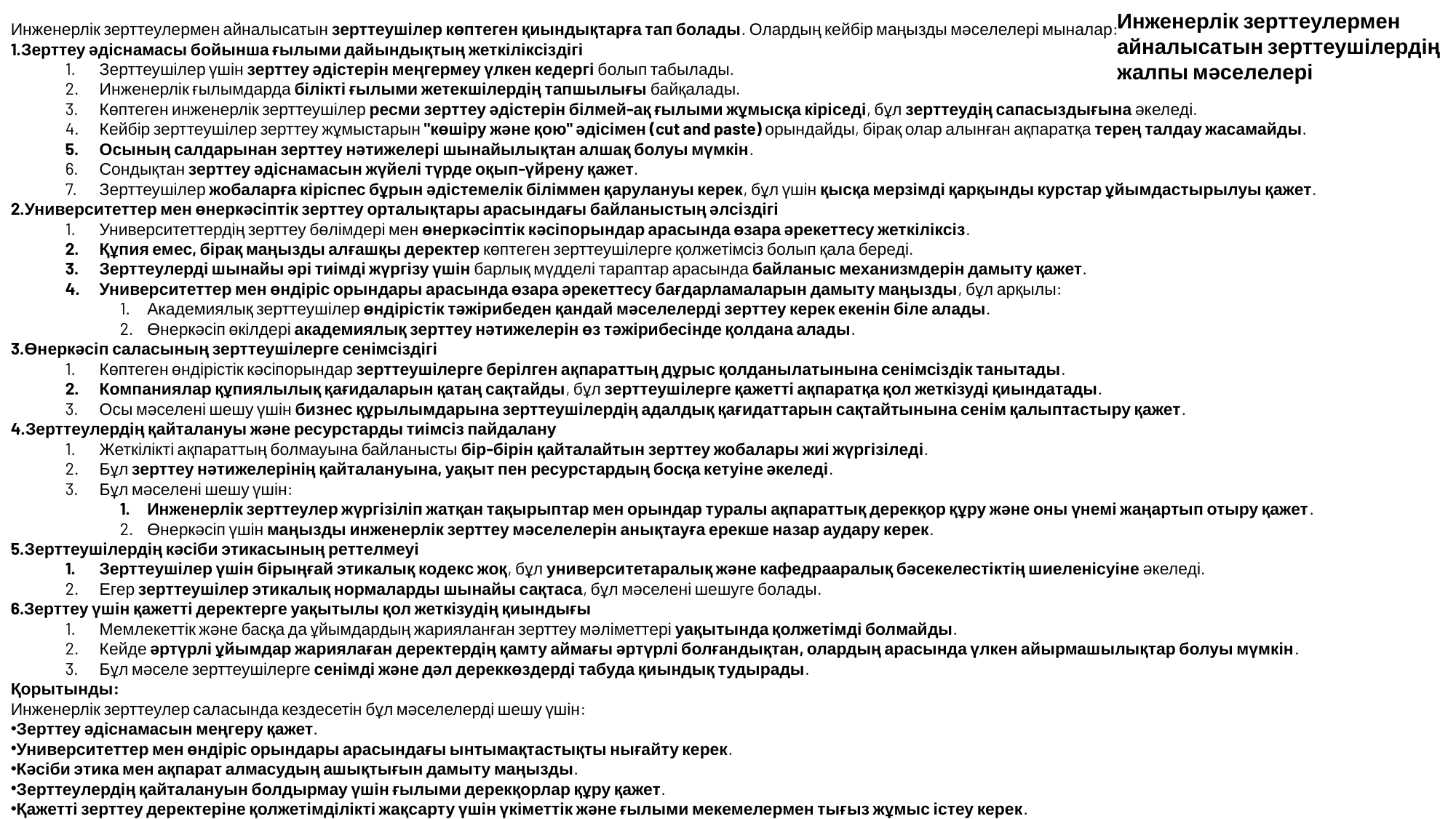

Инженерлік зерттеулермен айналысатын зерттеушілердің жалпы мәселелері
Инженерлік зерттеулермен айналысатын зерттеушілер көптеген қиындықтарға тап болады. Олардың кейбір маңызды мәселелері мыналар:
Зерттеу әдіснамасы бойынша ғылыми дайындықтың жеткіліксіздігі
Зерттеушілер үшін зерттеу әдістерін меңгермеу үлкен кедергі болып табылады.
Инженерлік ғылымдарда білікті ғылыми жетекшілердің тапшылығы байқалады.
Көптеген инженерлік зерттеушілер ресми зерттеу әдістерін білмей-ақ ғылыми жұмысқа кіріседі, бұл зерттеудің сапасыздығына әкеледі.
Кейбір зерттеушілер зерттеу жұмыстарын "көшіру және қою" әдісімен (cut and paste) орындайды, бірақ олар алынған ақпаратқа терең талдау жасамайды.
Осының салдарынан зерттеу нәтижелері шынайылықтан алшақ болуы мүмкін.
Сондықтан зерттеу әдіснамасын жүйелі түрде оқып-үйрену қажет.
Зерттеушілер жобаларға кіріспес бұрын әдістемелік біліммен қарулануы керек, бұл үшін қысқа мерзімді қарқынды курстар ұйымдастырылуы қажет.
Университеттер мен өнеркәсіптік зерттеу орталықтары арасындағы байланыстың әлсіздігі
Университеттердің зерттеу бөлімдері мен өнеркәсіптік кәсіпорындар арасында өзара әрекеттесу жеткіліксіз.
Құпия емес, бірақ маңызды алғашқы деректер көптеген зерттеушілерге қолжетімсіз болып қала береді.
Зерттеулерді шынайы әрі тиімді жүргізу үшін барлық мүдделі тараптар арасында байланыс механизмдерін дамыту қажет.
Университеттер мен өндіріс орындары арасында өзара әрекеттесу бағдарламаларын дамыту маңызды, бұл арқылы:
Академиялық зерттеушілер өндірістік тәжірибеден қандай мәселелерді зерттеу керек екенін біле алады.
Өнеркәсіп өкілдері академиялық зерттеу нәтижелерін өз тәжірибесінде қолдана алады.
Өнеркәсіп саласының зерттеушілерге сенімсіздігі
Көптеген өндірістік кәсіпорындар зерттеушілерге берілген ақпараттың дұрыс қолданылатынына сенімсіздік танытады.
Компаниялар құпиялылық қағидаларын қатаң сақтайды, бұл зерттеушілерге қажетті ақпаратқа қол жеткізуді қиындатады.
Осы мәселені шешу үшін бизнес құрылымдарына зерттеушілердің адалдық қағидаттарын сақтайтынына сенім қалыптастыру қажет.
Зерттеулердің қайталануы және ресурстарды тиімсіз пайдалану
Жеткілікті ақпараттың болмауына байланысты бір-бірін қайталайтын зерттеу жобалары жиі жүргізіледі.
Бұл зерттеу нәтижелерінің қайталануына, уақыт пен ресурстардың босқа кетуіне әкеледі.
Бұл мәселені шешу үшін:
Инженерлік зерттеулер жүргізіліп жатқан тақырыптар мен орындар туралы ақпараттық дерекқор құру және оны үнемі жаңартып отыру қажет.
Өнеркәсіп үшін маңызды инженерлік зерттеу мәселелерін анықтауға ерекше назар аудару керек.
Зерттеушілердің кәсіби этикасының реттелмеуі
Зерттеушілер үшін бірыңғай этикалық кодекс жоқ, бұл университетаралық және кафедрааралық бәсекелестіктің шиеленісуіне әкеледі.
Егер зерттеушілер этикалық нормаларды шынайы сақтаса, бұл мәселені шешуге болады.
Зерттеу үшін қажетті деректерге уақытылы қол жеткізудің қиындығы
Мемлекеттік және басқа да ұйымдардың жарияланған зерттеу мәліметтері уақытында қолжетімді болмайды.
Кейде әртүрлі ұйымдар жариялаған деректердің қамту аймағы әртүрлі болғандықтан, олардың арасында үлкен айырмашылықтар болуы мүмкін.
Бұл мәселе зерттеушілерге сенімді және дәл дереккөздерді табуда қиындық тудырады.
Қорытынды:
Инженерлік зерттеулер саласында кездесетін бұл мәселелерді шешу үшін:
Зерттеу әдіснамасын меңгеру қажет.
Университеттер мен өндіріс орындары арасындағы ынтымақтастықты нығайту керек.
Кәсіби этика мен ақпарат алмасудың ашықтығын дамыту маңызды.
Зерттеулердің қайталануын болдырмау үшін ғылыми дерекқорлар құру қажет.
Қажетті зерттеу деректеріне қолжетімділікті жақсарту үшін үкіметтік және ғылыми мекемелермен тығыз жұмыс істеу керек.